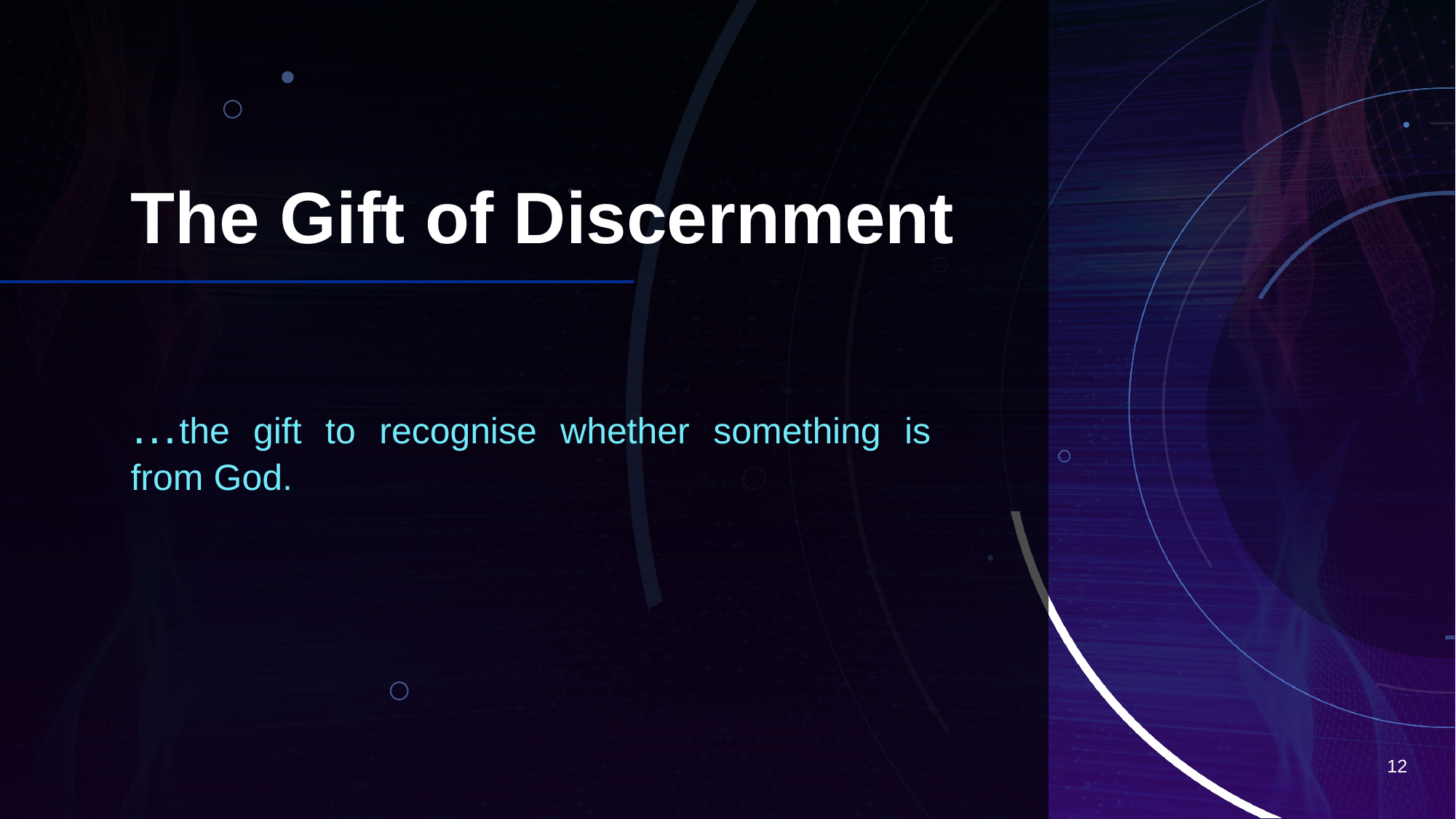

# The Gift of Discernment
…the gift to recognise whether something is from God.

12